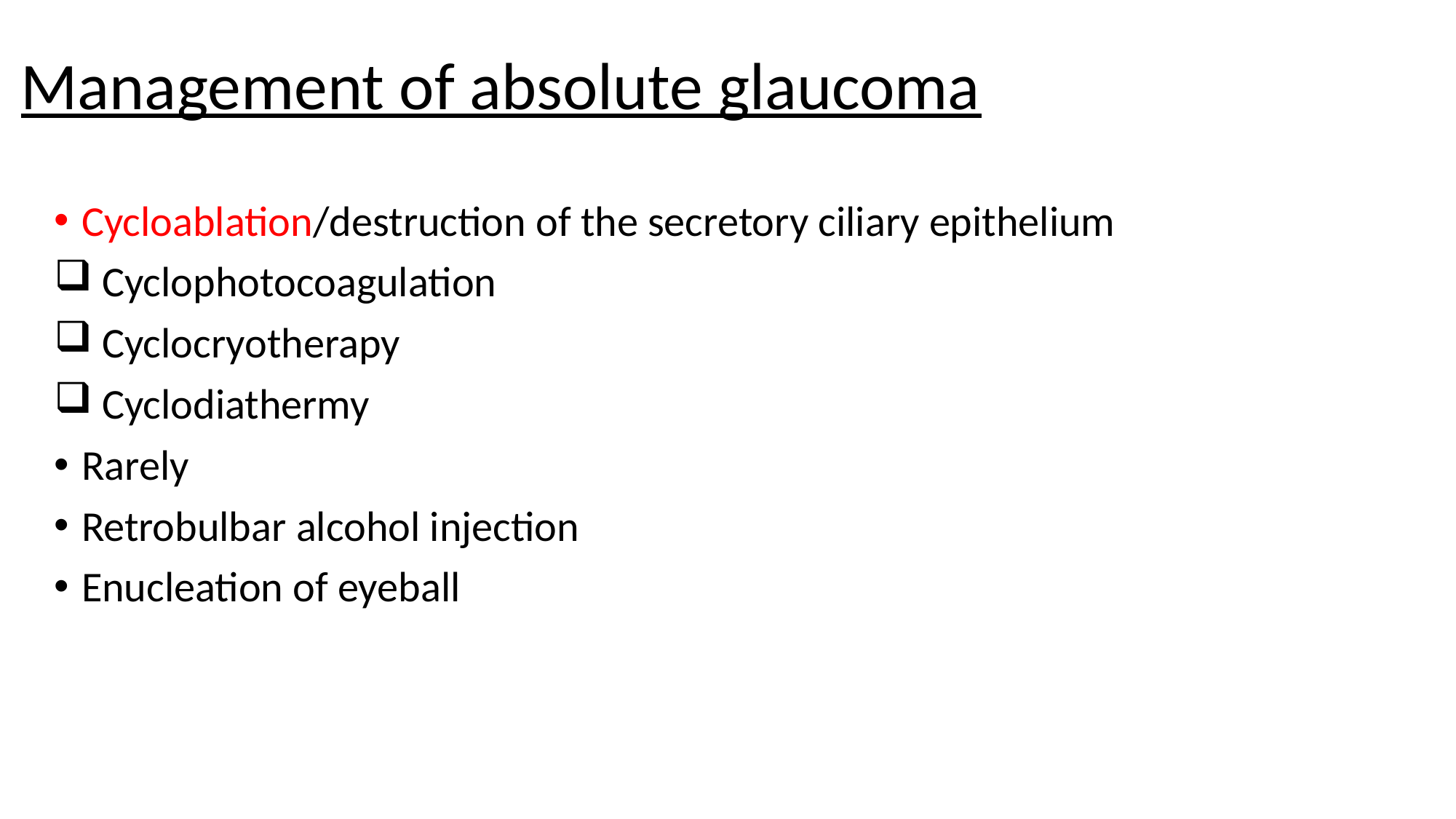

# Management of absolute glaucoma
Cycloablation/destruction of the secretory ciliary epithelium
 Cyclophotocoagulation
 Cyclocryotherapy
 Cyclodiathermy
Rarely
Retrobulbar alcohol injection
Enucleation of eyeball